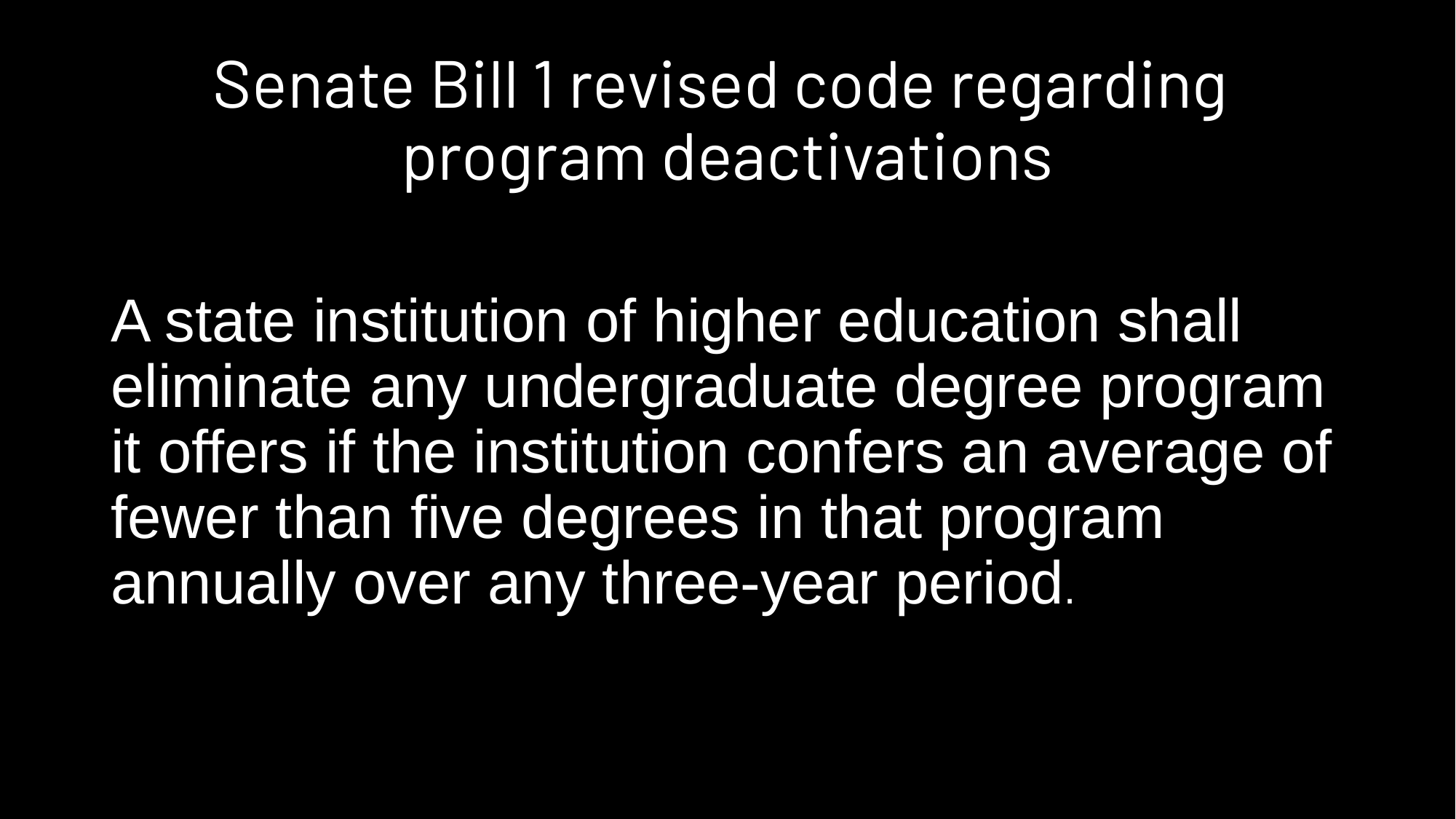

# Senate Bill 1 revised code regarding program deactivations

A state institution of higher education shall eliminate any undergraduate degree program it offers if the institution confers an average of fewer than five degrees in that program annually over any three-year period.